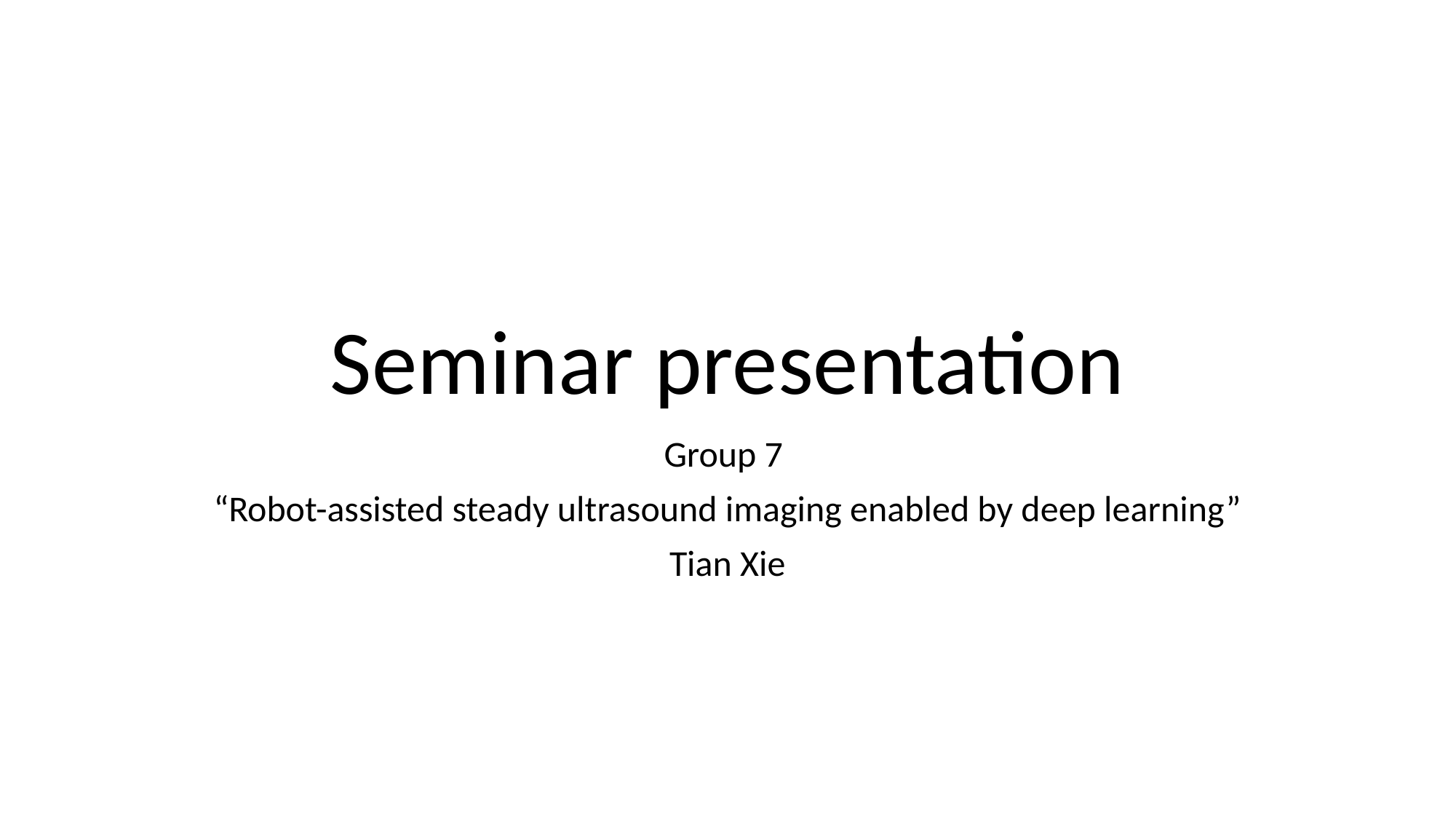

# Seminar presentation
Group 7
“Robot-assisted steady ultrasound imaging enabled by deep learning”
Tian Xie